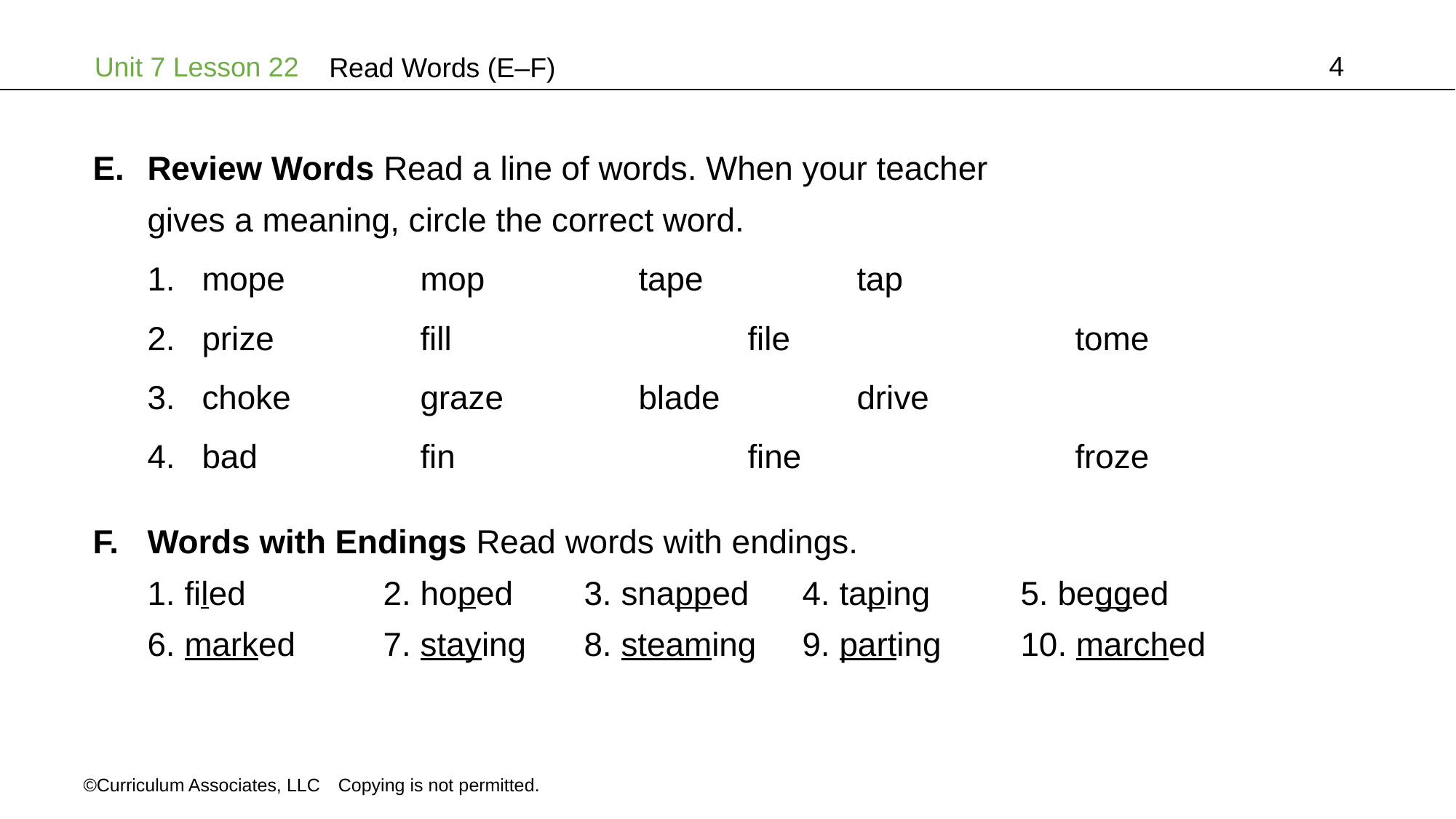

4
Read Words (E–F)
Review Words Read a line of words. When your teacher
gives a meaning, circle the correct word.
mope		mop		tape		tap
prize		fill			file			tome
choke		graze		blade		drive
bad		fin			fine			froze
Words with Endings Read words with endings.
1. filed	2. hoped	3. snapped	4. taping	5. begged
6. marked	7. staying	8. steaming	9. parting	10. marched